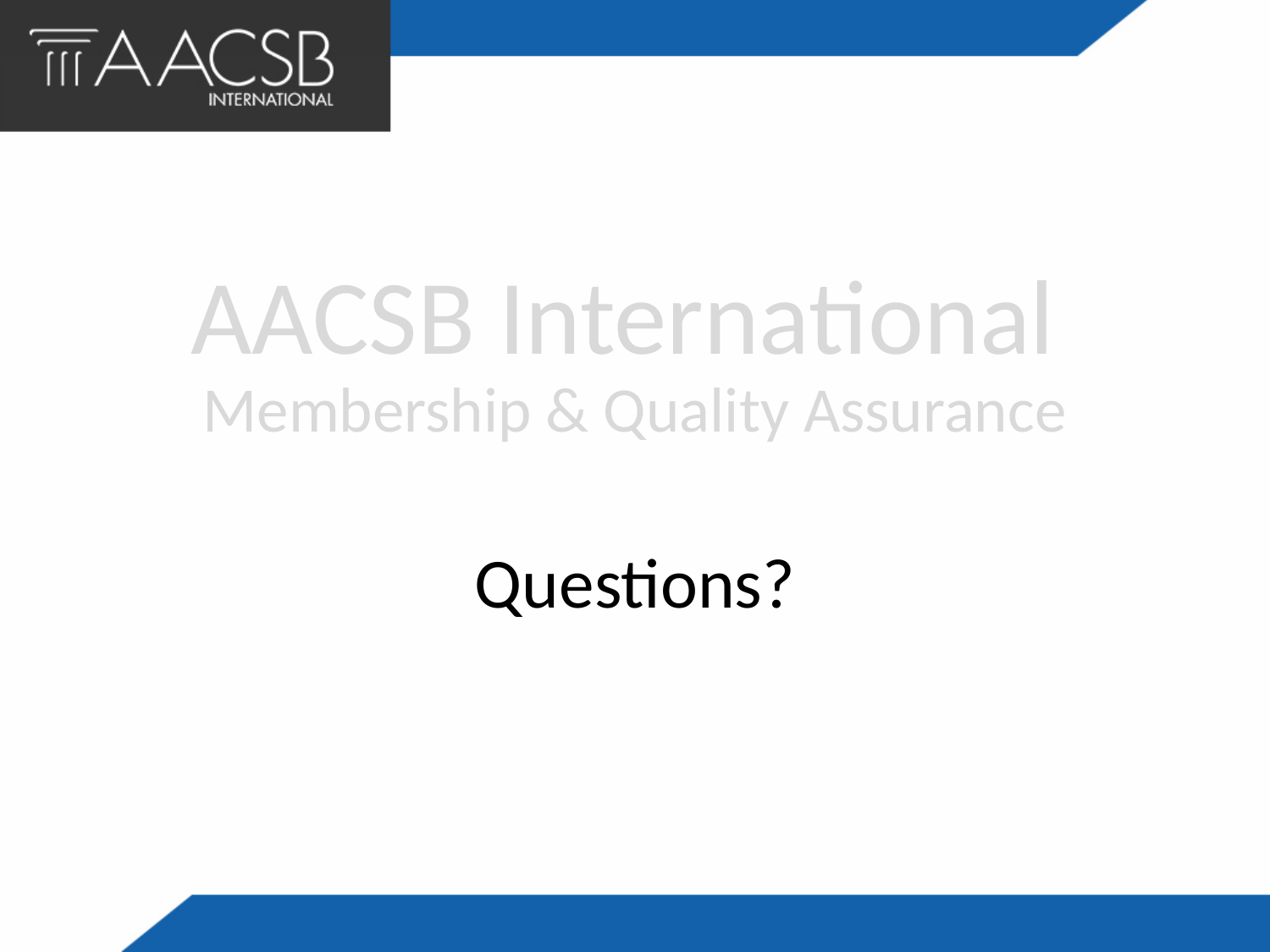

# AACSB International Membership & Quality Assurance

Questions?